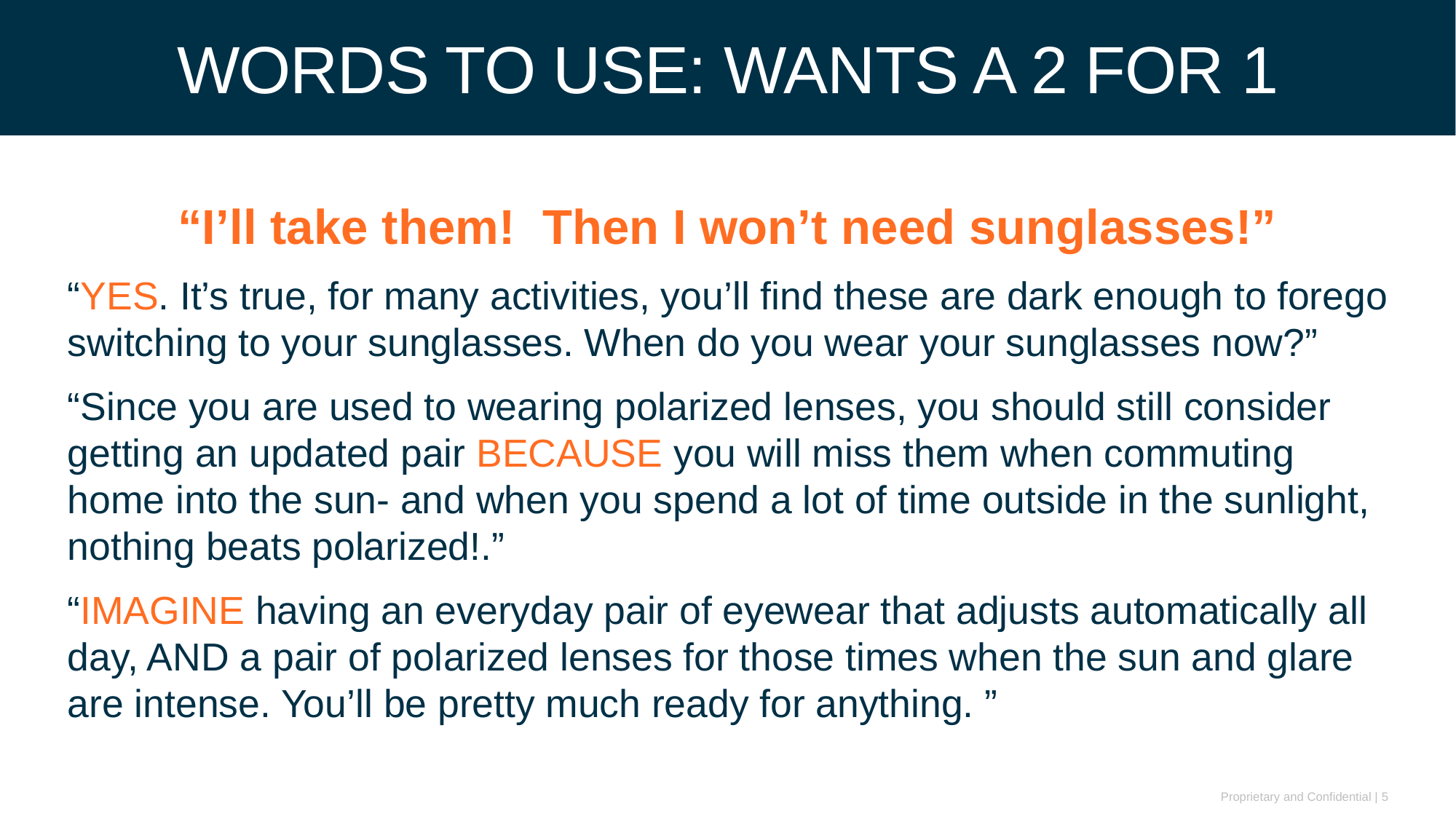

# Words to use: Wants a 2 for 1
“I’ll take them!  Then I won’t need sunglasses!”
“YES. It’s true, for many activities, you’ll find these are dark enough to forego switching to your sunglasses. When do you wear your sunglasses now?”
“Since you are used to wearing polarized lenses, you should still consider getting an updated pair BECAUSE you will miss them when commuting home into the sun- and when you spend a lot of time outside in the sunlight, nothing beats polarized!.”
“IMAGINE having an everyday pair of eyewear that adjusts automatically all day, AND a pair of polarized lenses for those times when the sun and glare are intense. You’ll be pretty much ready for anything. ”